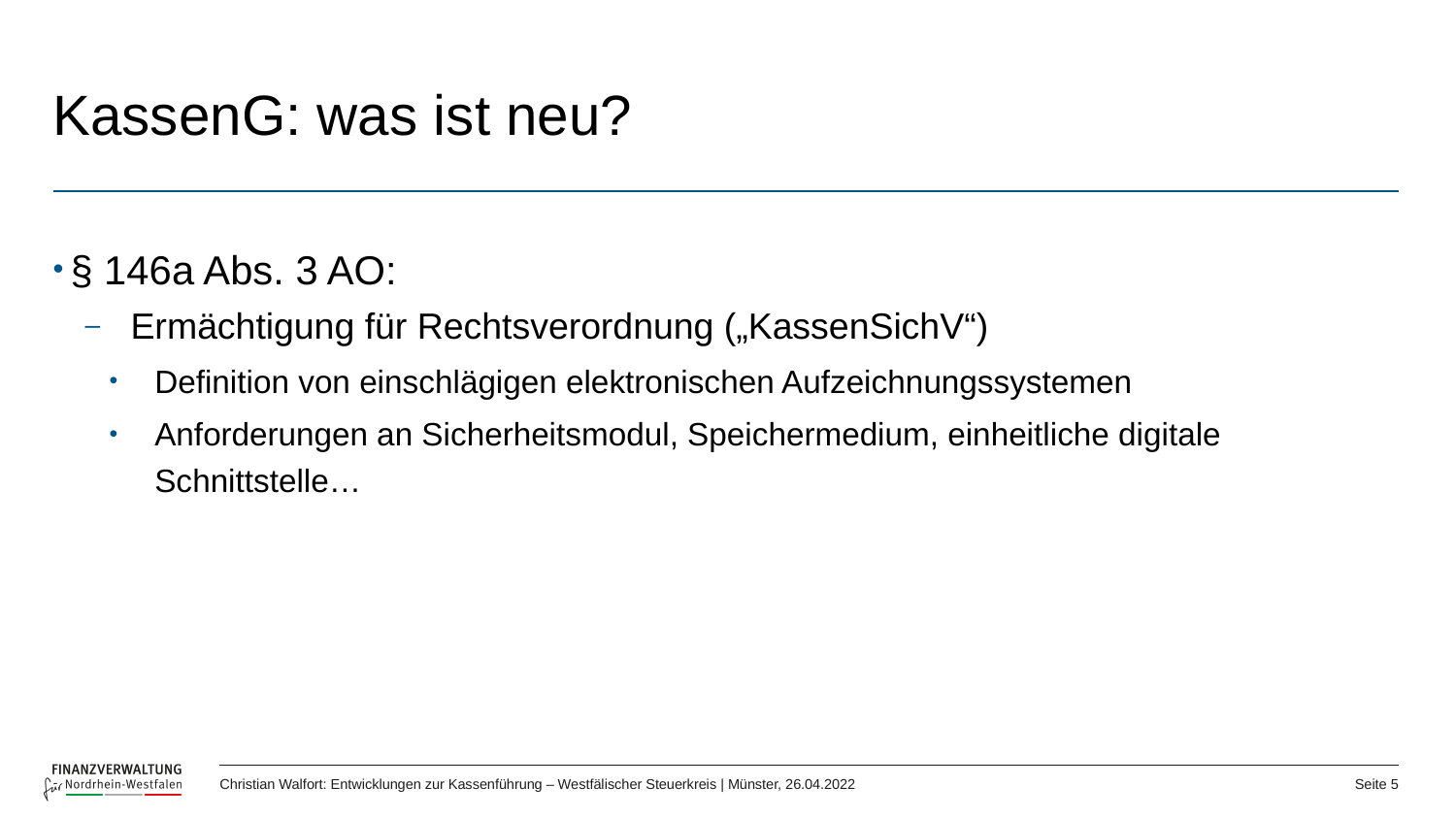

# KassenG: was ist neu?
§ 146a Abs. 3 AO:
Ermächtigung für Rechtsverordnung („KassenSichV“)
Definition von einschlägigen elektronischen Aufzeichnungssystemen
Anforderungen an Sicherheitsmodul, Speichermedium, einheitliche digitale Schnittstelle…